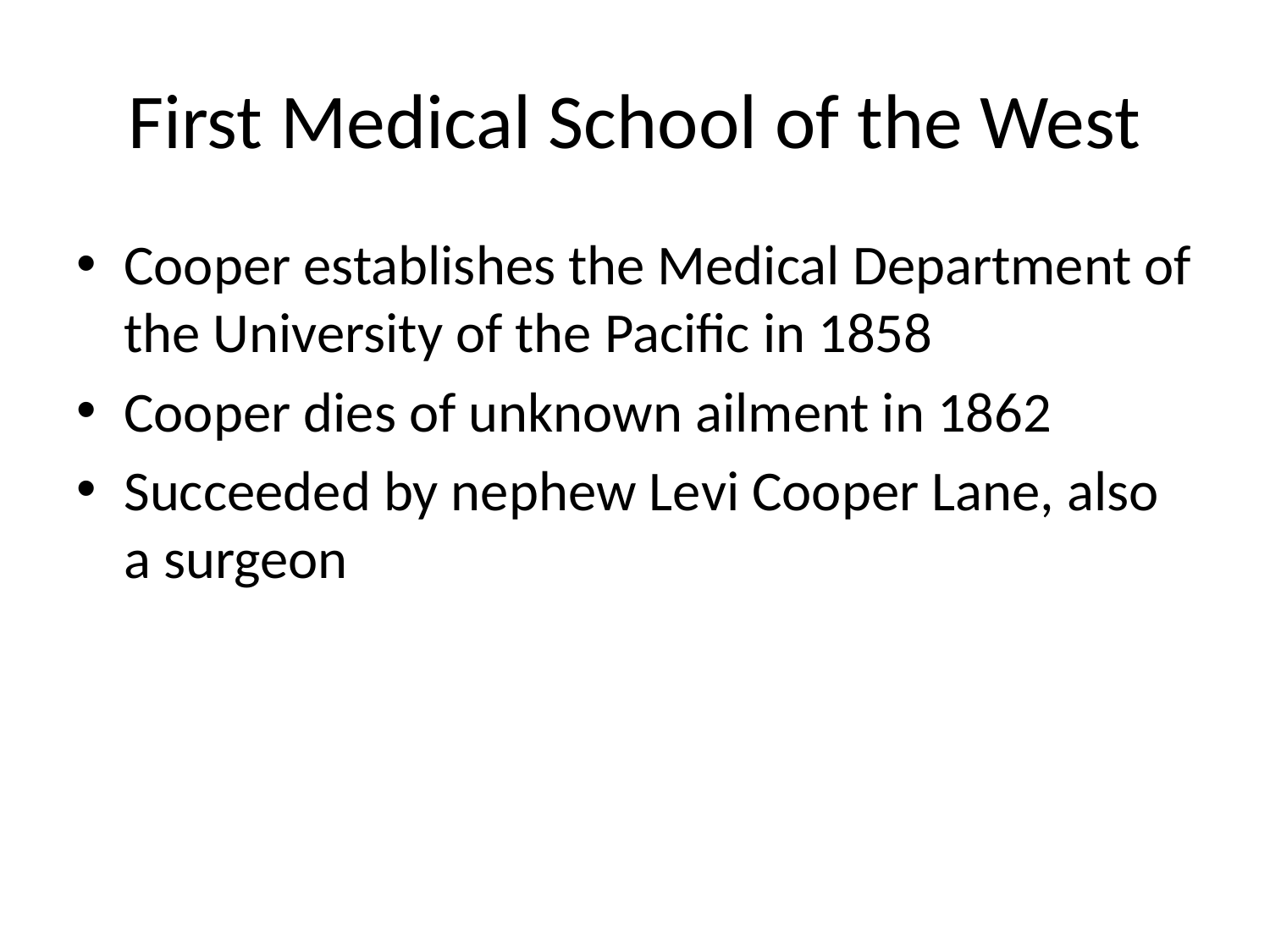

# First Medical School of the West
Cooper establishes the Medical Department of the University of the Pacific in 1858
Cooper dies of unknown ailment in 1862
Succeeded by nephew Levi Cooper Lane, also a surgeon